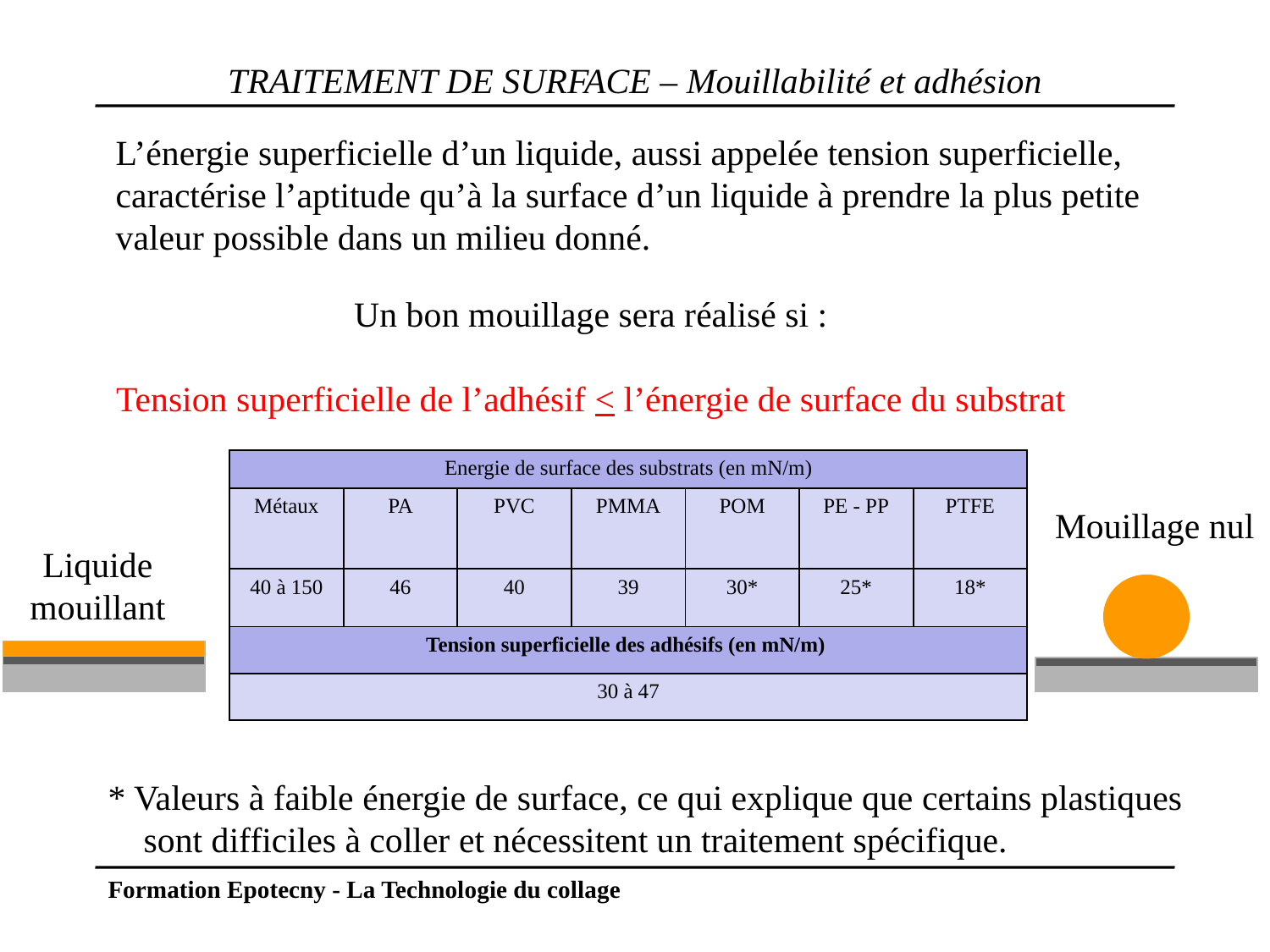

# TRAITEMENT DE SURFACE – Mouillabilité et adhésion
L’énergie superficielle d’un liquide, aussi appelée tension superficielle,
caractérise l’aptitude qu’à la surface d’un liquide à prendre la plus petite
valeur possible dans un milieu donné.
Un bon mouillage sera réalisé si :

Tension superficielle de l’adhésif < l’énergie de surface du substrat
| Energie de surface des substrats (en mN/m) |  |  |  |  |  |  |
| --- | --- | --- | --- | --- | --- | --- |
| Métaux | PA | PVC | PMMA | POM | PE - PP | PTFE |
| 40 à 150 | 46 | 40 | 39 | 30\* | 25\* | 18\* |
| Tension superficielle des adhésifs (en mN/m) |  |  |  |  |  |  |
| 30 à 47 |  |  |  |  |  |  |
Mouillage nul

Liquide
mouillant

* Valeurs à faible énergie de surface, ce qui explique que certains plastiques
    sont difficiles à coller et nécessitent un traitement spécifique.
Formation Epotecny - La Technologie du collage